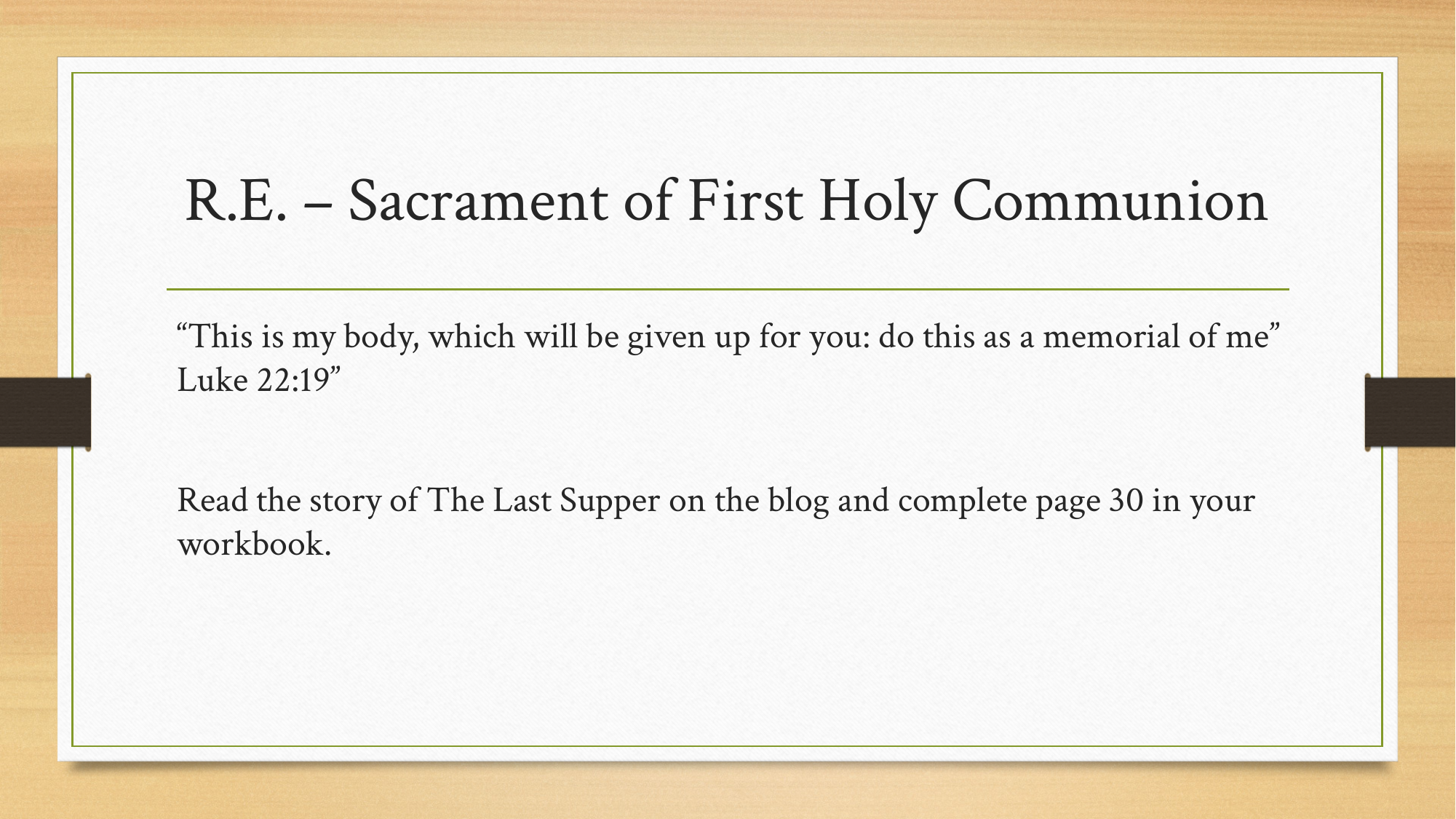

# R.E. – Sacrament of First Holy Communion
“This is my body, which will be given up for you: do this as a memorial of me” Luke 22:19”

Read the story of The Last Supper on the blog and complete page 30 in your workbook.